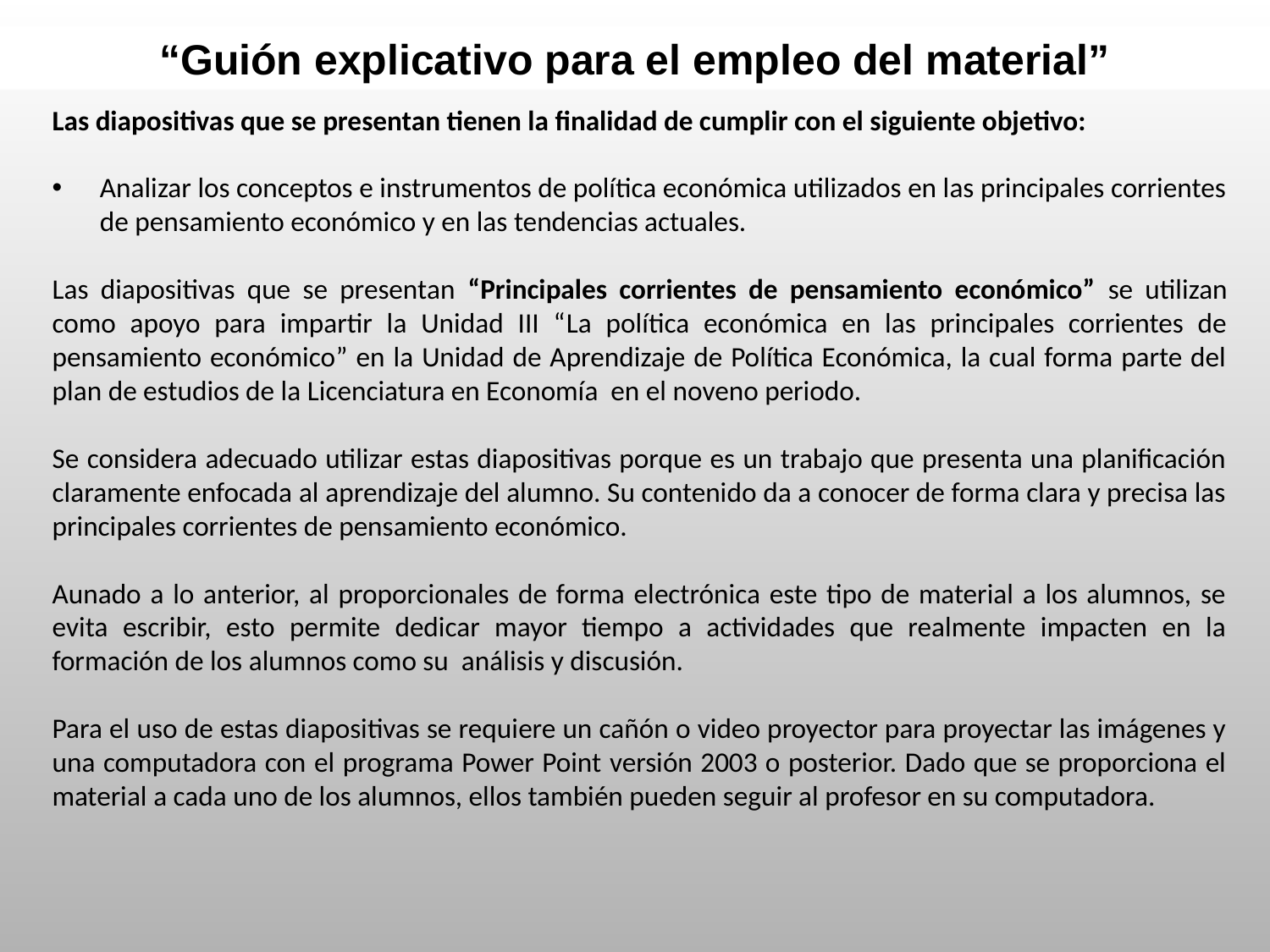

“Guión explicativo para el empleo del material”
Las diapositivas que se presentan tienen la finalidad de cumplir con el siguiente objetivo:

Analizar los conceptos e instrumentos de política económica utilizados en las principales corrientes de pensamiento económico y en las tendencias actuales.

Las diapositivas que se presentan “Principales corrientes de pensamiento económico” se utilizan como apoyo para impartir la Unidad III “La política económica en las principales corrientes de pensamiento económico” en la Unidad de Aprendizaje de Política Económica, la cual forma parte del plan de estudios de la Licenciatura en Economía  en el noveno periodo.

Se considera adecuado utilizar estas diapositivas porque es un trabajo que presenta una planificación claramente enfocada al aprendizaje del alumno. Su contenido da a conocer de forma clara y precisa las principales corrientes de pensamiento económico.

Aunado a lo anterior, al proporcionales de forma electrónica este tipo de material a los alumnos, se evita escribir, esto permite dedicar mayor tiempo a actividades que realmente impacten en la formación de los alumnos como su  análisis y discusión.

Para el uso de estas diapositivas se requiere un cañón o video proyector para proyectar las imágenes y una computadora con el programa Power Point versión 2003 o posterior. Dado que se proporciona el material a cada uno de los alumnos, ellos también pueden seguir al profesor en su computadora.